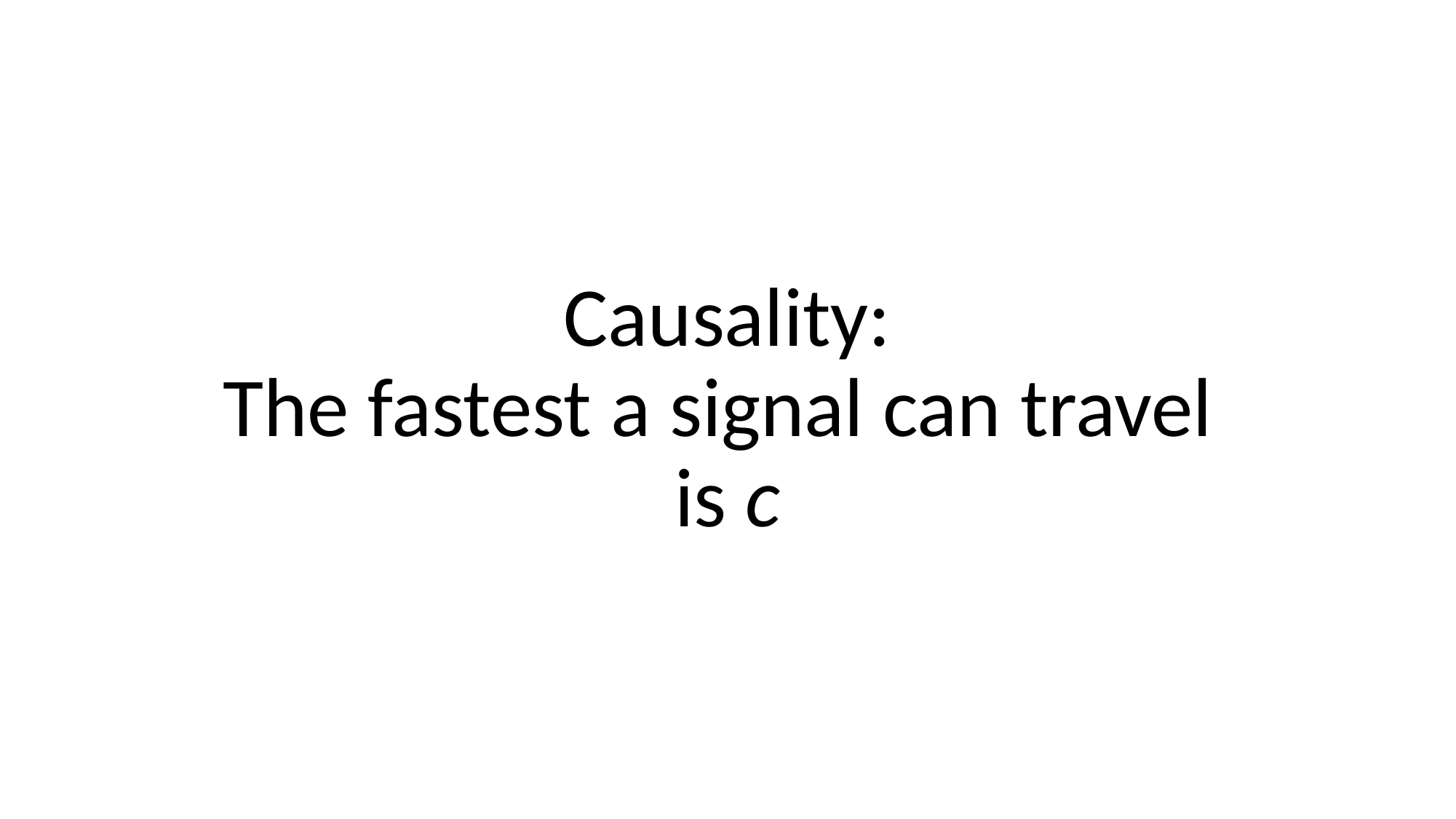

# Causality: The fastest a signal can travel is c